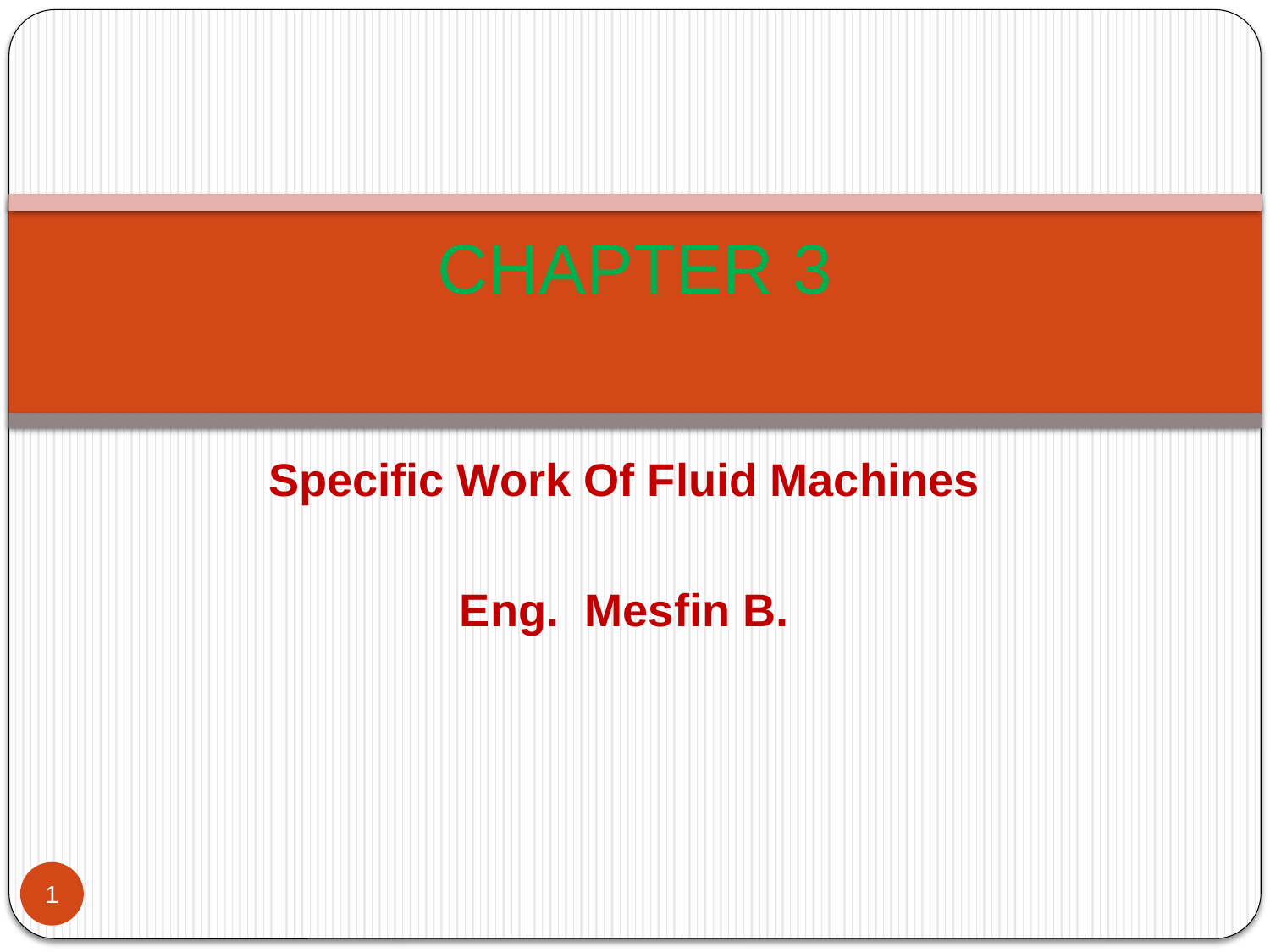

# CHAPTER 3
Specific Work Of Fluid Machines

Eng.  Mesfin B.

1